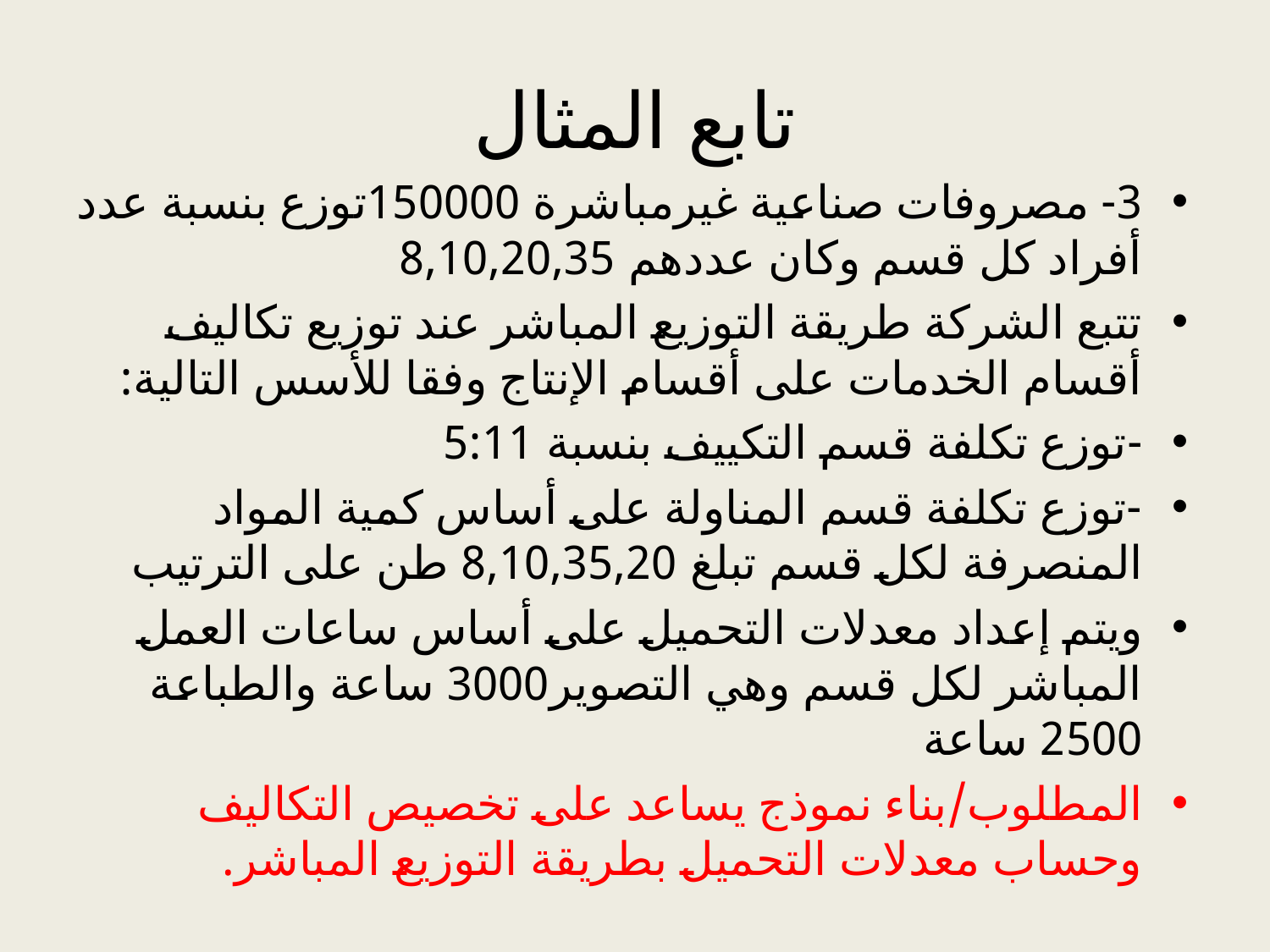

# تابع المثال
3- مصروفات صناعية غيرمباشرة 150000توزع بنسبة عدد أفراد كل قسم وكان عددهم 8,10,20,35
تتبع الشركة طريقة التوزيع المباشر عند توزيع تكاليف أقسام الخدمات على أقسام الإنتاج وفقا للأسس التالية:
-توزع تكلفة قسم التكييف بنسبة 5:11
-توزع تكلفة قسم المناولة على أساس كمية المواد المنصرفة لكل قسم تبلغ 8,10,35,20 طن على الترتيب
ويتم إعداد معدلات التحميل على أساس ساعات العمل المباشر لكل قسم وهي التصوير3000 ساعة والطباعة 2500 ساعة
المطلوب/بناء نموذج يساعد على تخصيص التكاليف وحساب معدلات التحميل بطريقة التوزيع المباشر.